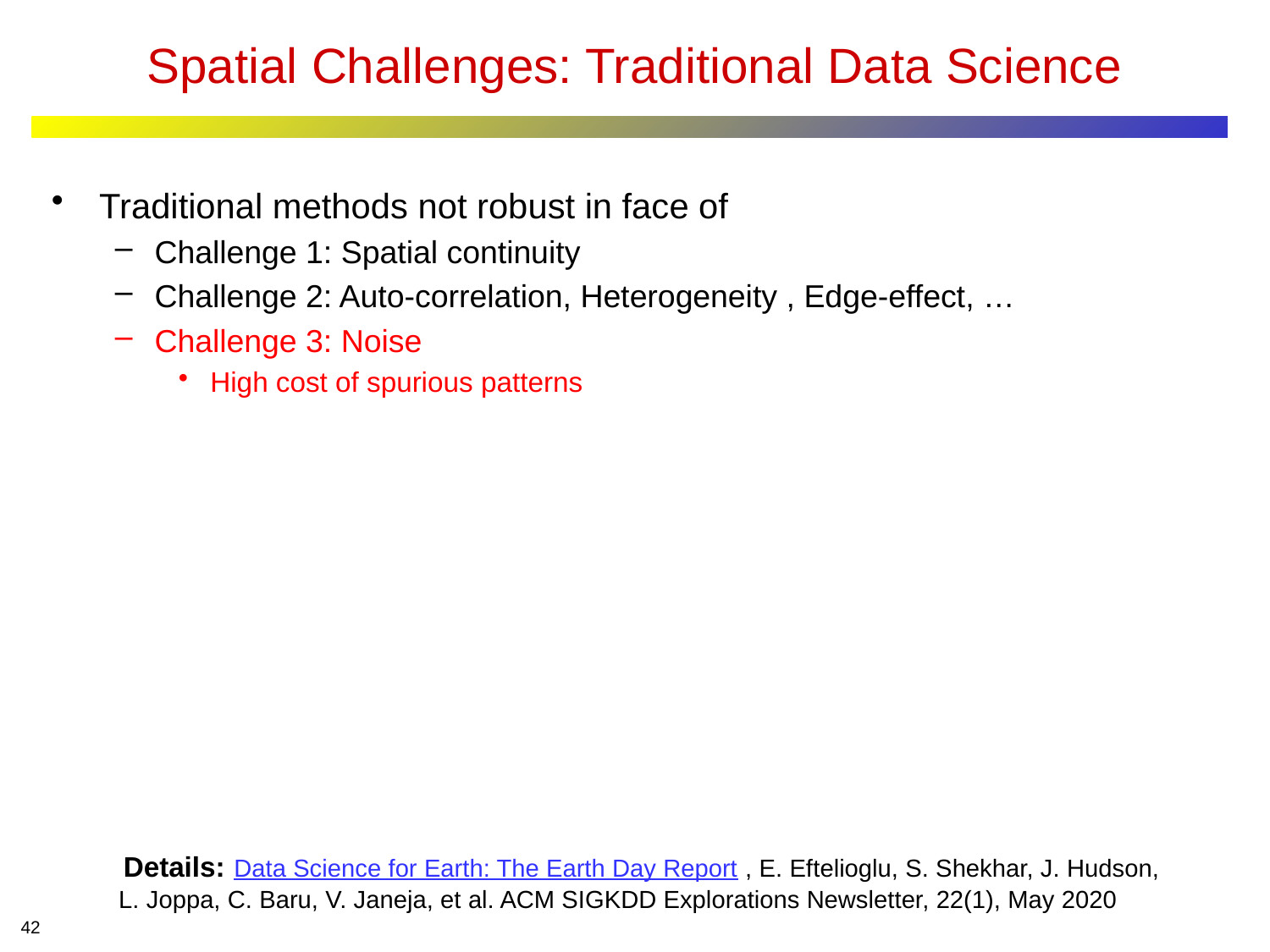

# Spatial Challenges: Traditional Data Science
Traditional methods not robust in face of
Challenge 1: Spatial continuity
Challenge 2: Auto-correlation, Heterogeneity , Edge-effect, …
Challenge 3: Noise
High cost of spurious patterns

[Details: Data Science for Earth: The Earth Day Report , E. Eftelioglu, S. Shekhar, J. Hudson, L. Joppa, C. Baru, V. Janeja, et al. ACM SIGKDD Explorations Newsletter, 22(1), May 2020
42